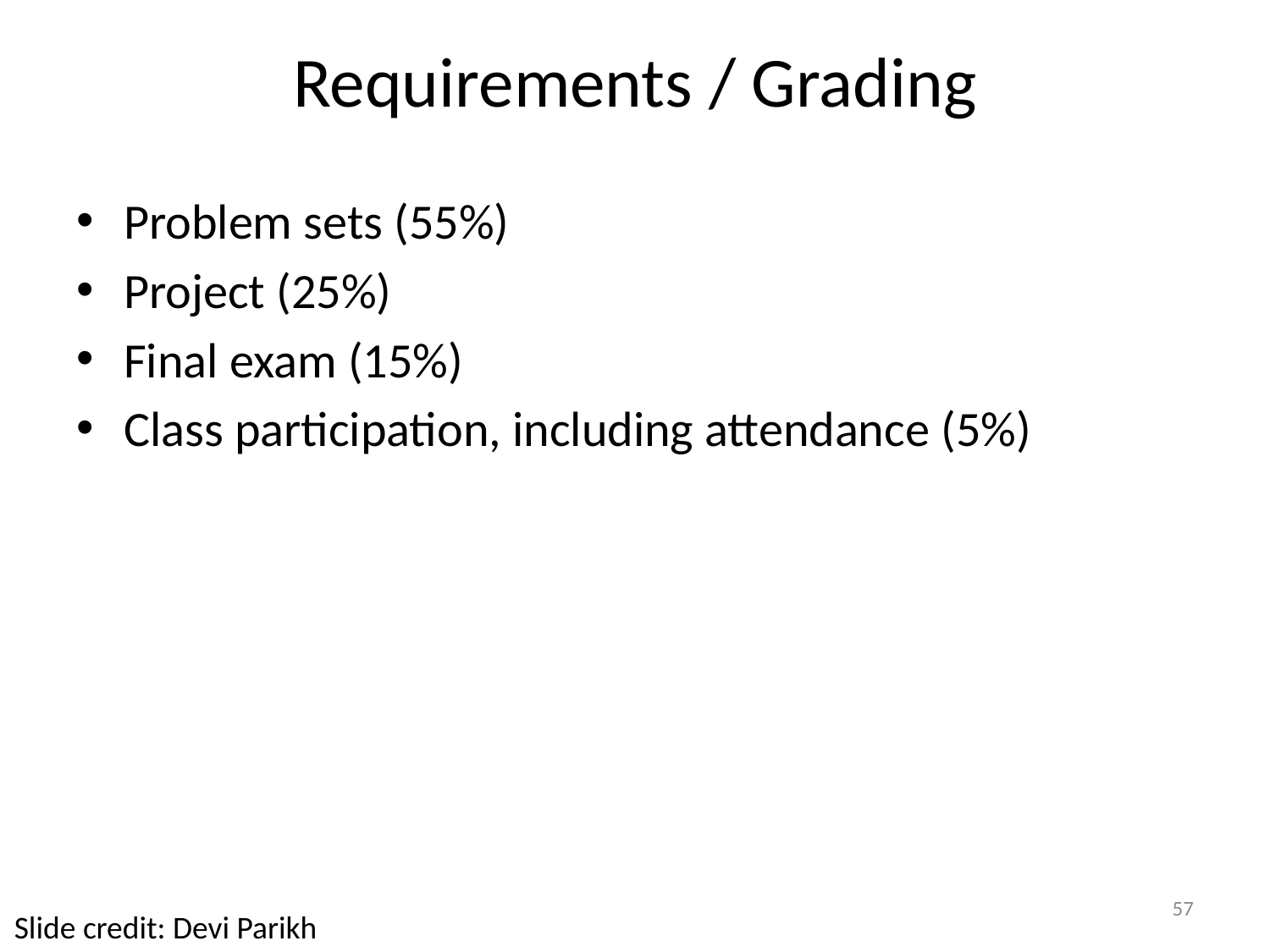

# Requirements / Grading
Problem sets (55%)
Project (25%)
Final exam (15%)
Class participation, including attendance (5%)
57
Slide credit: Devi Parikh